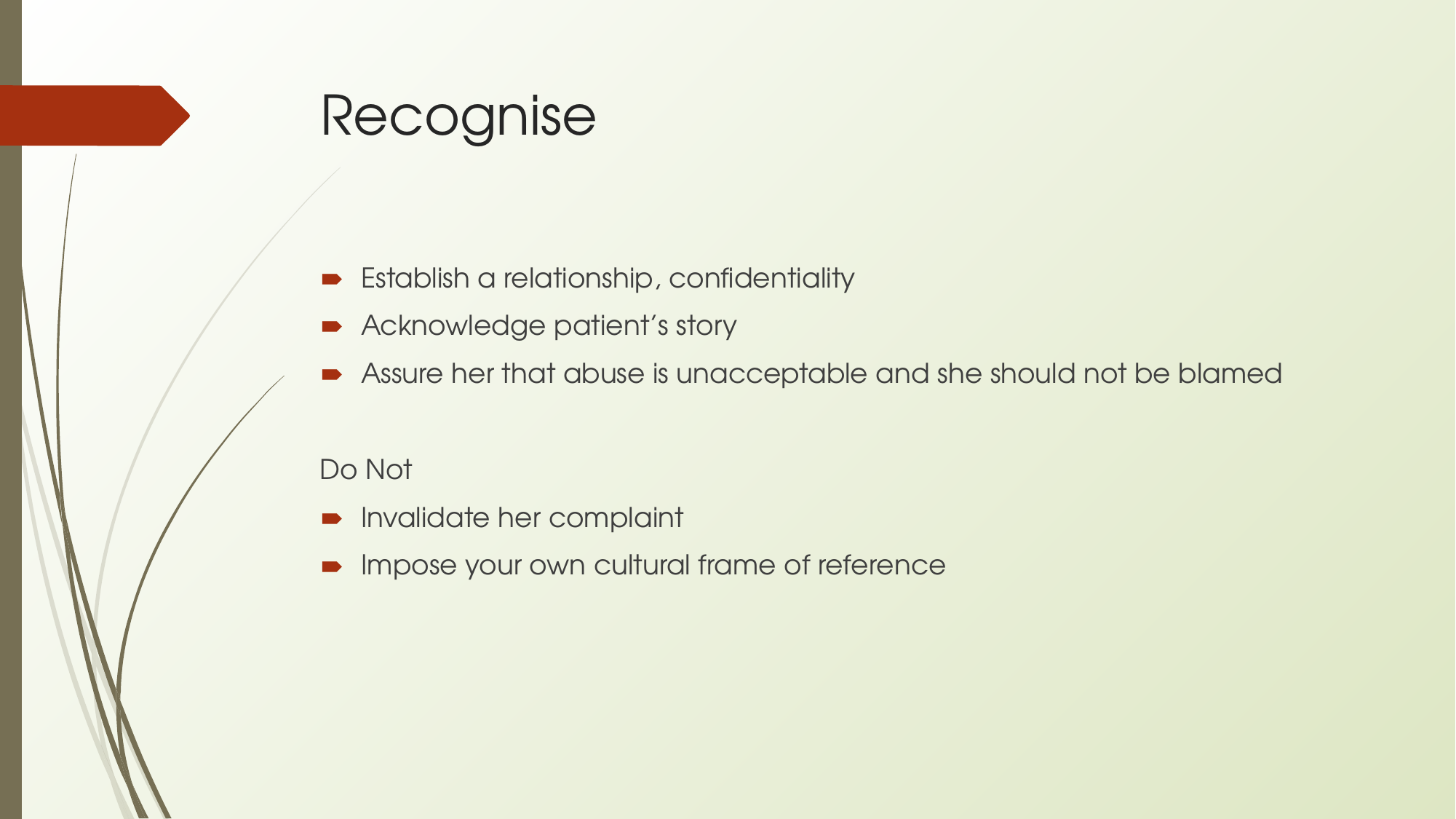

# Recognise
Establish a relationship, confidentiality
Acknowledge patient’s story
Assure her that abuse is unacceptable and she should not be blamed

Do Not
Invalidate her complaint
Impose your own cultural frame of reference